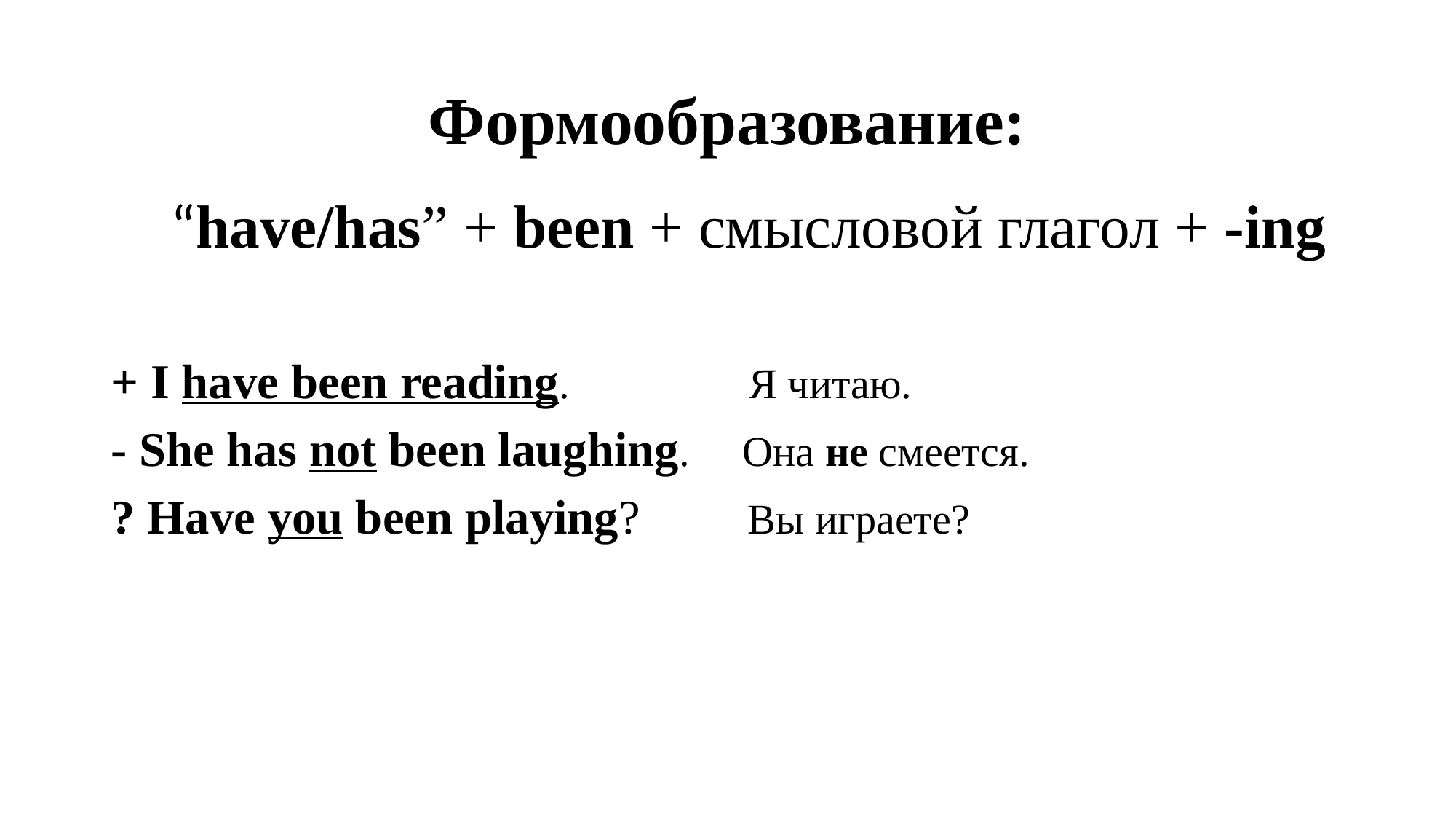

# Формообразование:
 “have/has” + been + смысловой глагол + -ing

+ I have been reading.                 Я читаю.
- She has not been laughing.     Она не смеется.
? Have you been playing?          Вы играете?